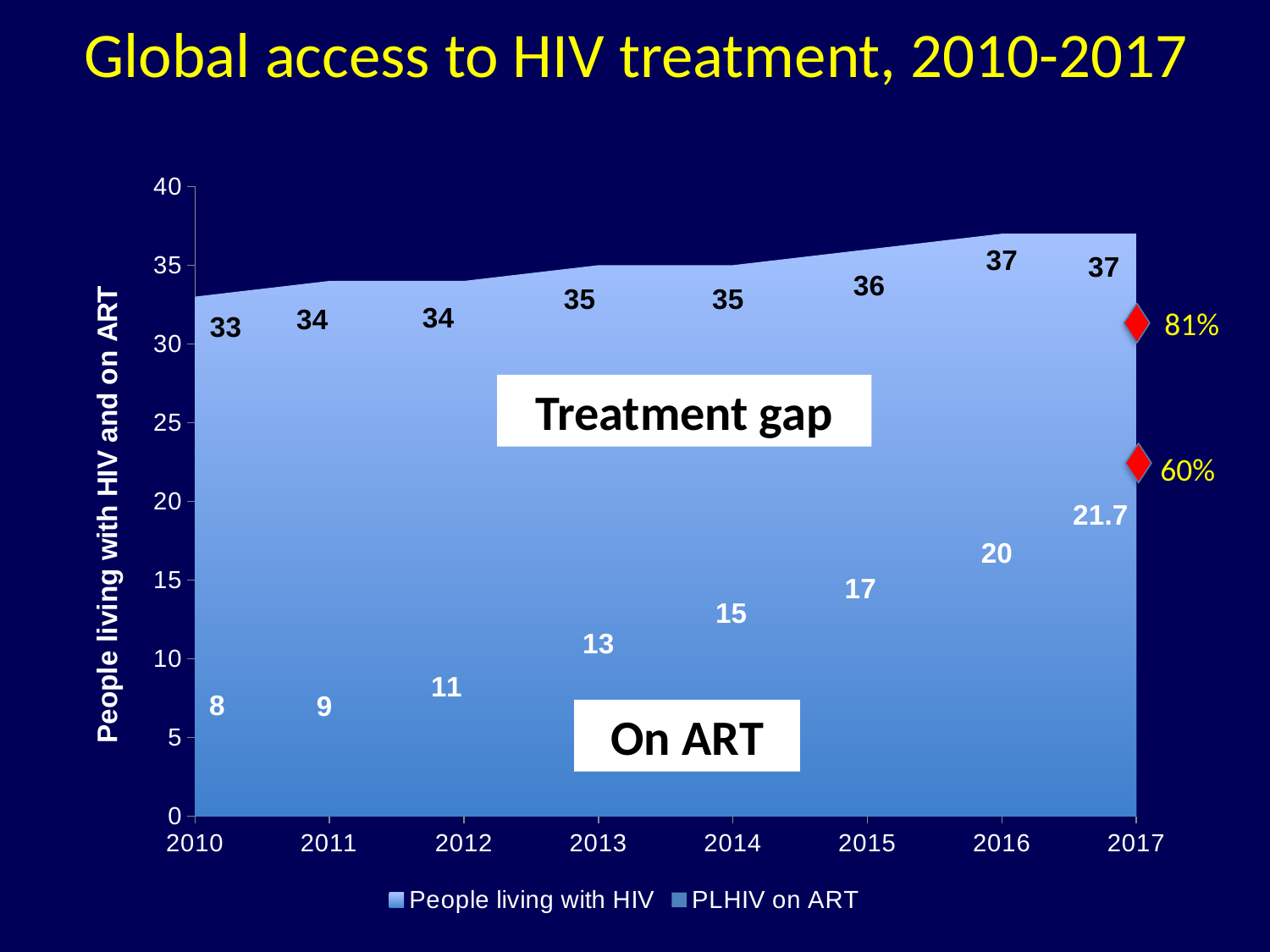

Global access to HIV treatment, 2010-2017

### Chart

| Category |  |  |
|---|---|---|
| 2010 | 33.0 | 8.0 |
| 2011 | 34.0 | 9.0 |
| 2012 | 34.0 | 11.0 |
| 2013 | 35.0 | 13.0 |
| 2014 | 35.0 | 15.0 |
| 2015 | 36.0 | 17.0 |
| 2016 | 37.0 | 20.0 |
| 2017 | 37.0 | 21.7 |
81%

Treatment gap

60%
On ART